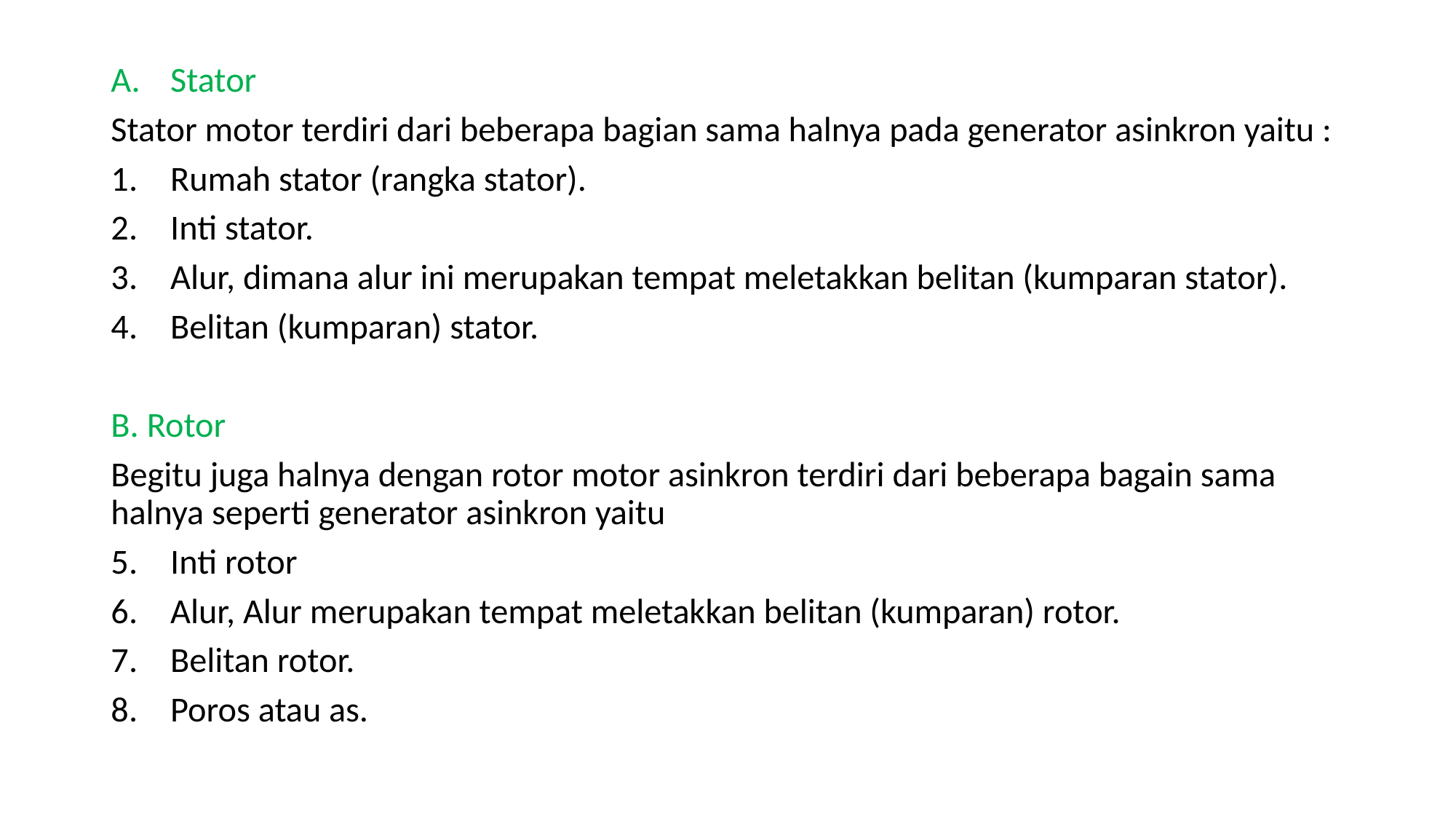

Stator
Stator motor terdiri dari beberapa bagian sama halnya pada generator asinkron yaitu :
Rumah stator (rangka stator).
Inti stator.
Alur, dimana alur ini merupakan tempat meletakkan belitan (kumparan stator).
Belitan (kumparan) stator.

B. Rotor
Begitu juga halnya dengan rotor motor asinkron terdiri dari beberapa bagain sama halnya seperti generator asinkron yaitu
Inti rotor
Alur, Alur merupakan tempat meletakkan belitan (kumparan) rotor.
Belitan rotor.
Poros atau as.